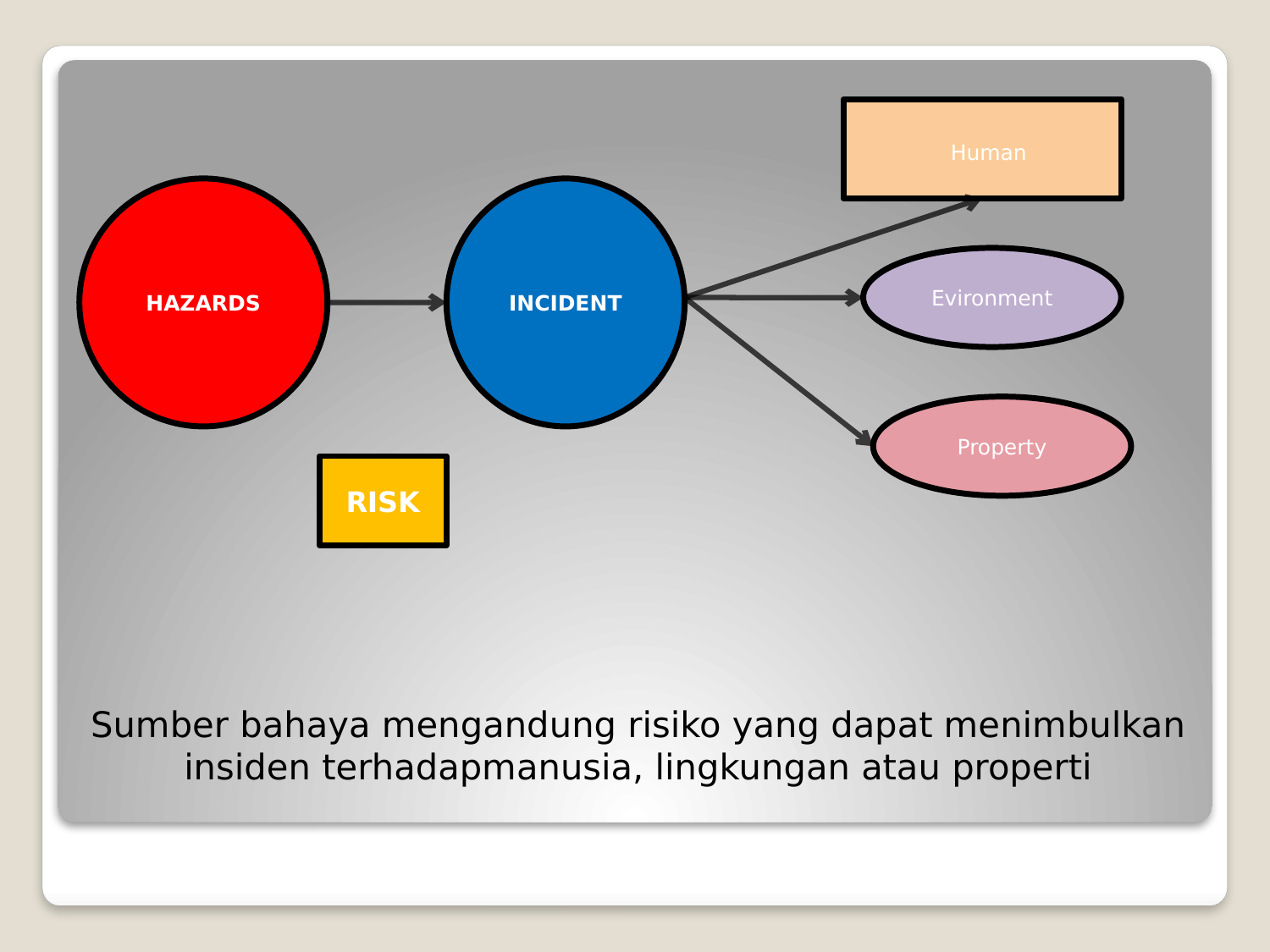

Human
HAZARDS
INCIDENT
Evironment
Property
RISK
# Sumber bahaya mengandung risiko yang dapat menimbulkan insiden terhadapmanusia, lingkungan atau properti